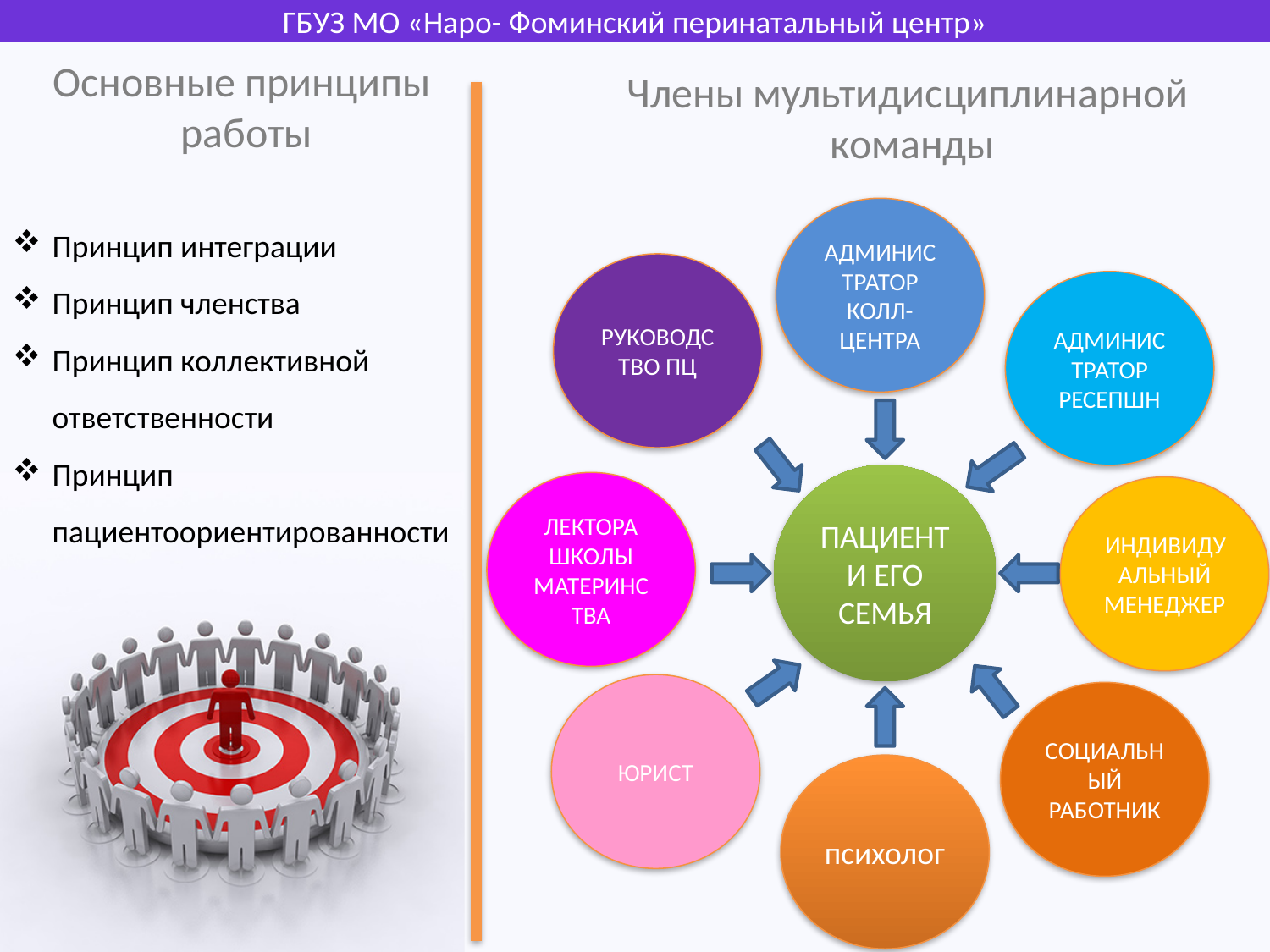

ГБУЗ МО «Наро- Фоминский перинатальный центр»
Основные принципы
работы
# Члены мультидисциплинарной  команды
АДМИНИСТРАТОР КОЛЛ-ЦЕНТРА
Принцип интеграции
Принцип членства
Принцип коллективной ответственности
Принцип пациентоориентированности
РУКОВОДСТВО ПЦ
АДМИНИСТРАТОР РЕСЕПШН

ПАЦИЕНТ И ЕГО СЕМЬЯ
ЛЕКТОРА ШКОЛЫ МАТЕРИНСТВА
ИНДИВИДУАЛЬНЫЙ МЕНЕДЖЕР

ЮРИСТ
СОЦИАЛЬНЫЙ РАБОТНИК

психолог